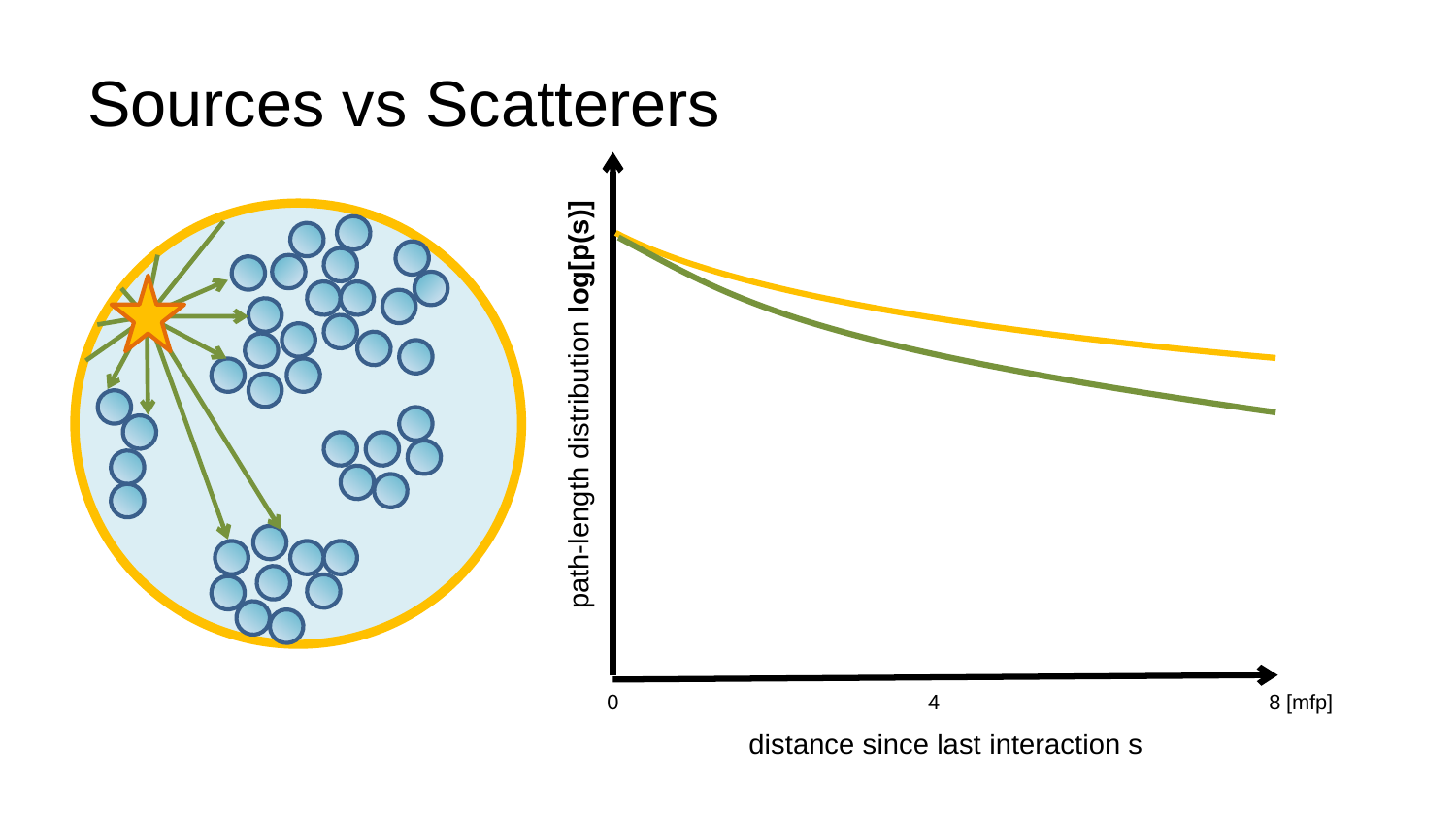

# Sources vs Scatterers

path-length distribution log[p(s)]
0
4
8 [mfp]
distance since last interaction s